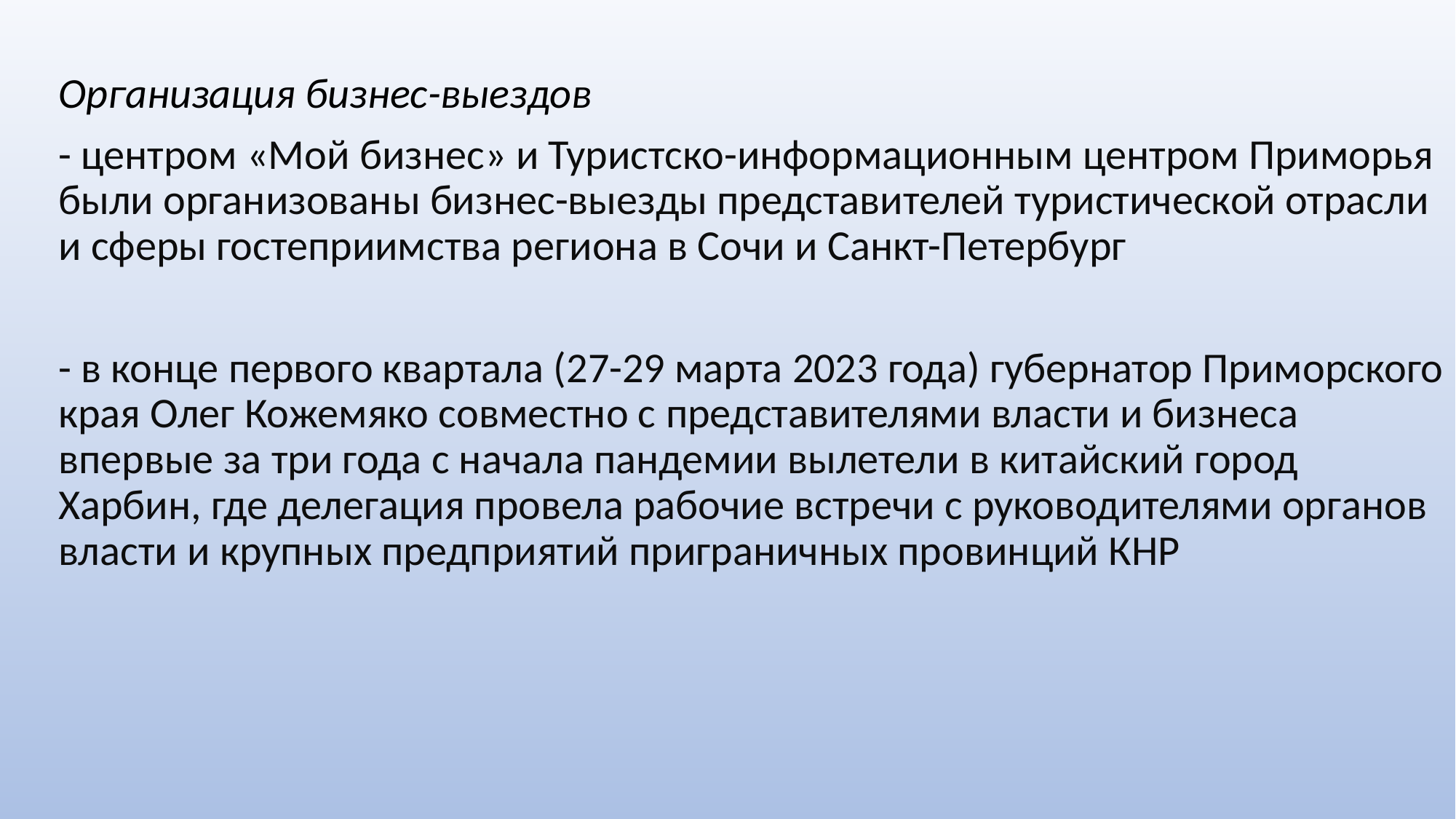

Организация бизнес-выездов
- центром «Мой бизнес» и Туристско-информационным центром Приморья были организованы бизнес-выезды представителей туристической отрасли и сферы гостеприимства региона в Сочи и Санкт-Петербург

- в конце первого квартала (27-29 марта 2023 года) губернатор Приморского края Олег Кожемяко совместно с представителями власти и бизнеса впервые за три года с начала пандемии вылетели в китайский город Харбин, где делегация провела рабочие встречи с руководителями органов власти и крупных предприятий приграничных провинций КНР